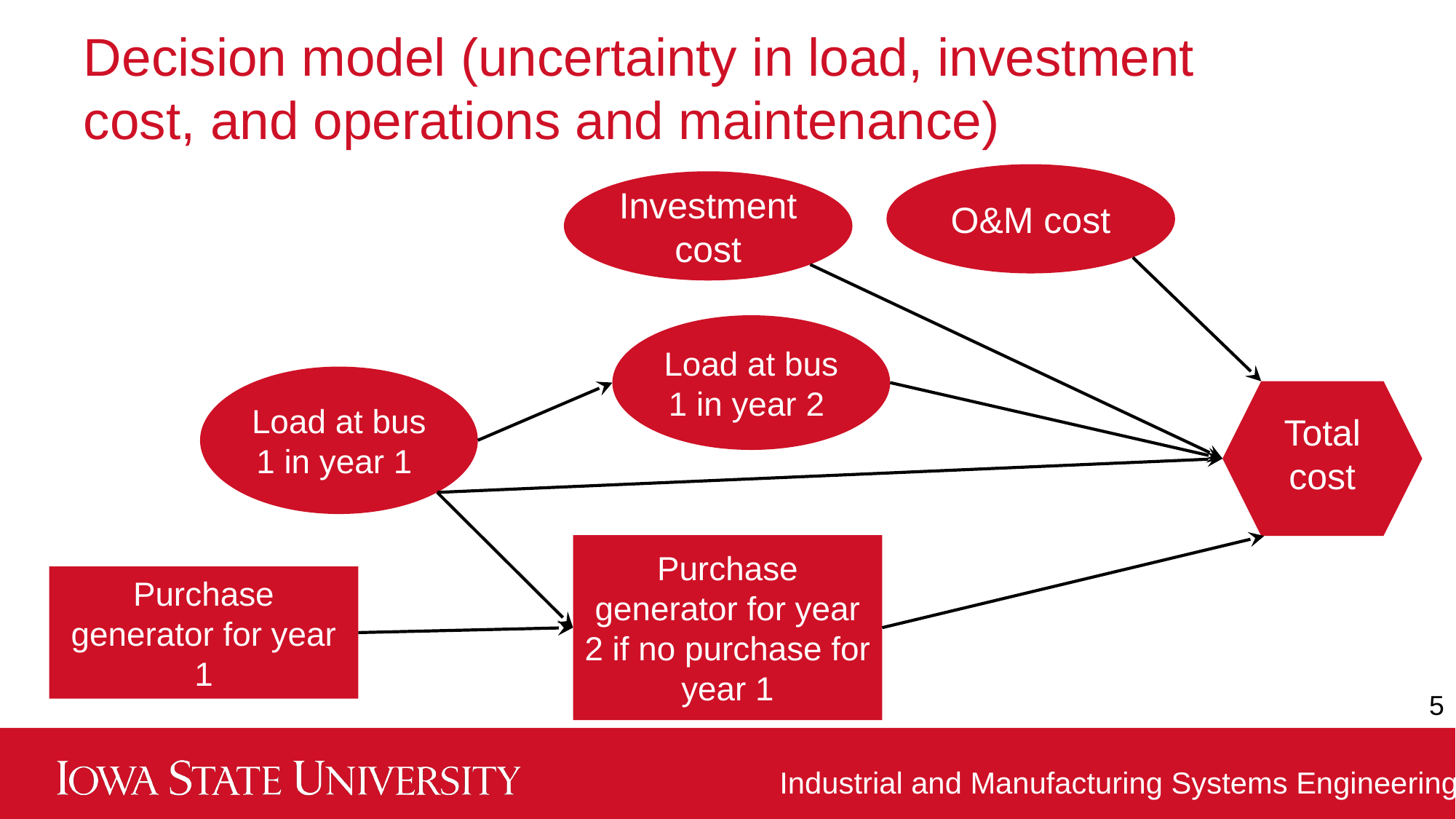

# Decision model (uncertainty in load, investment cost, and operations and maintenance)
O&M cost
Investment cost
Load at bus 1 in year 2
Load at bus 1 in year 1
Total cost
Purchase generator for year 2 if no purchase for year 1
Purchase generator for year 1
5